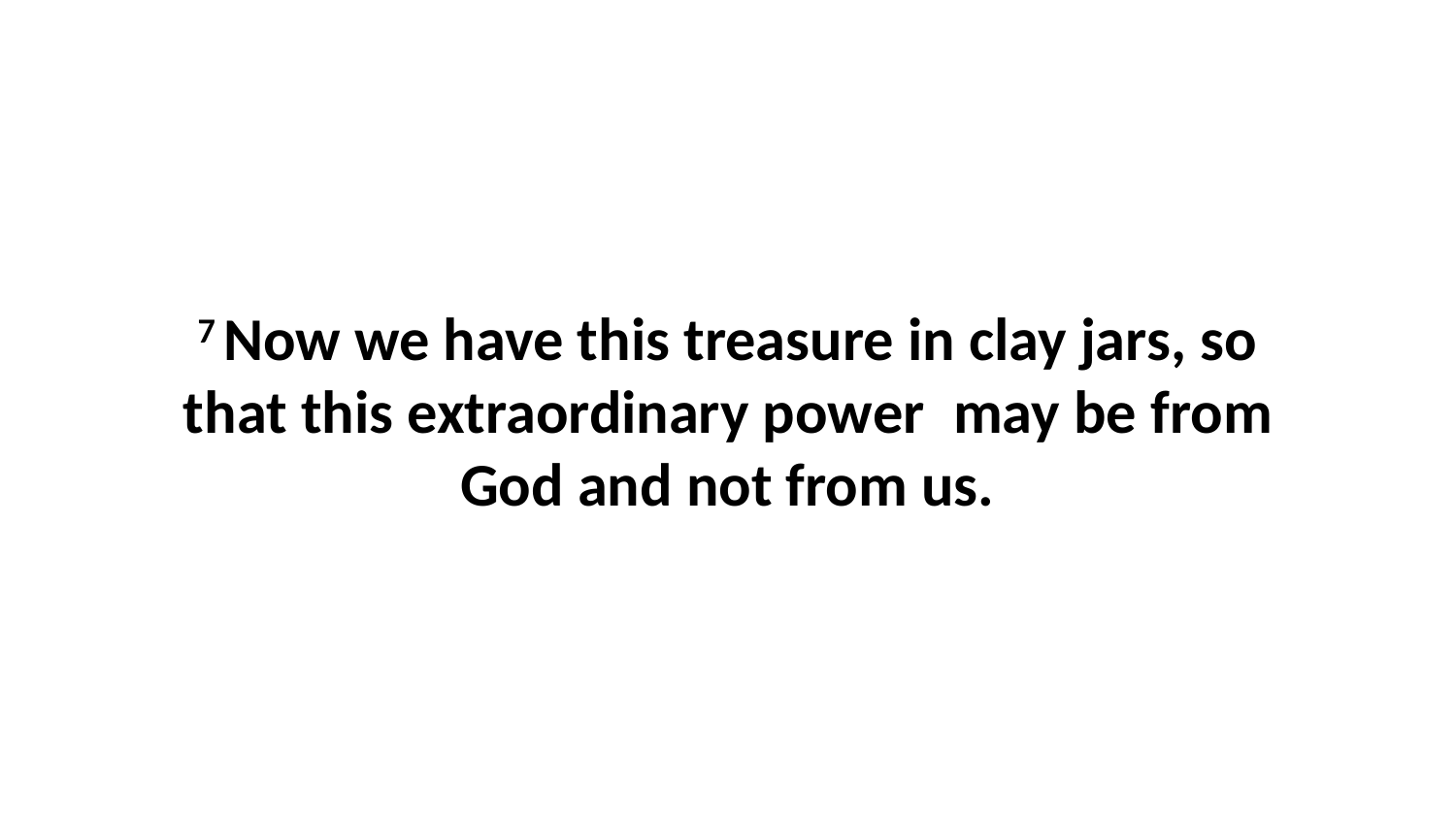

7 Now we have this treasure in clay jars, so that this extraordinary power  may be from God and not from us.